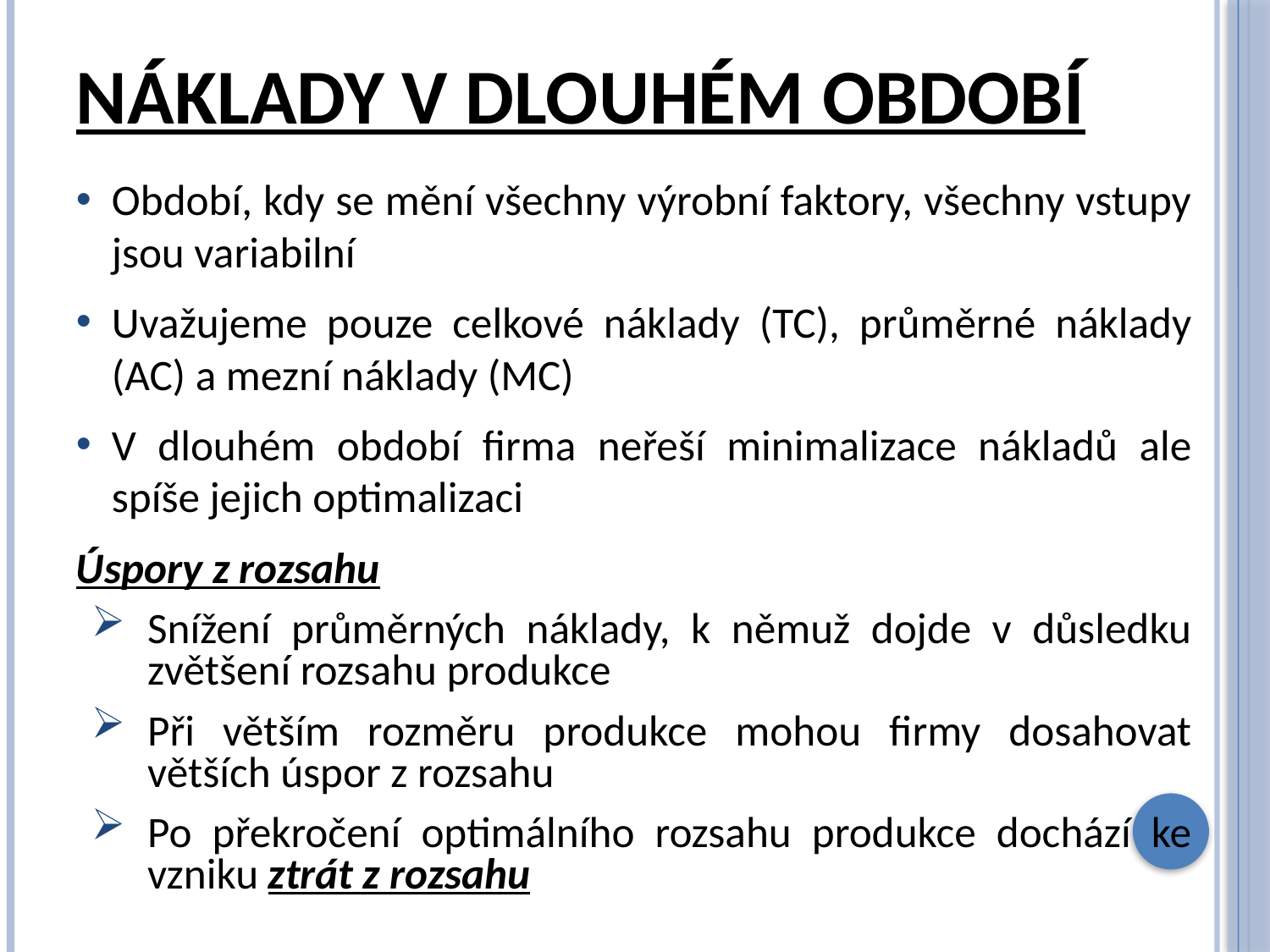

# Náklady v dlouhém období
Období, kdy se mění všechny výrobní faktory, všechny vstupy jsou variabilní
Uvažujeme pouze celkové náklady (TC), průměrné náklady (AC) a mezní náklady (MC)
V dlouhém období firma neřeší minimalizace nákladů ale spíše jejich optimalizaci
Úspory z rozsahu
Snížení průměrných náklady, k němuž dojde v důsledku zvětšení rozsahu produkce
Při větším rozměru produkce mohou firmy dosahovat větších úspor z rozsahu
Po překročení optimálního rozsahu produkce dochází ke vzniku ztrát z rozsahu